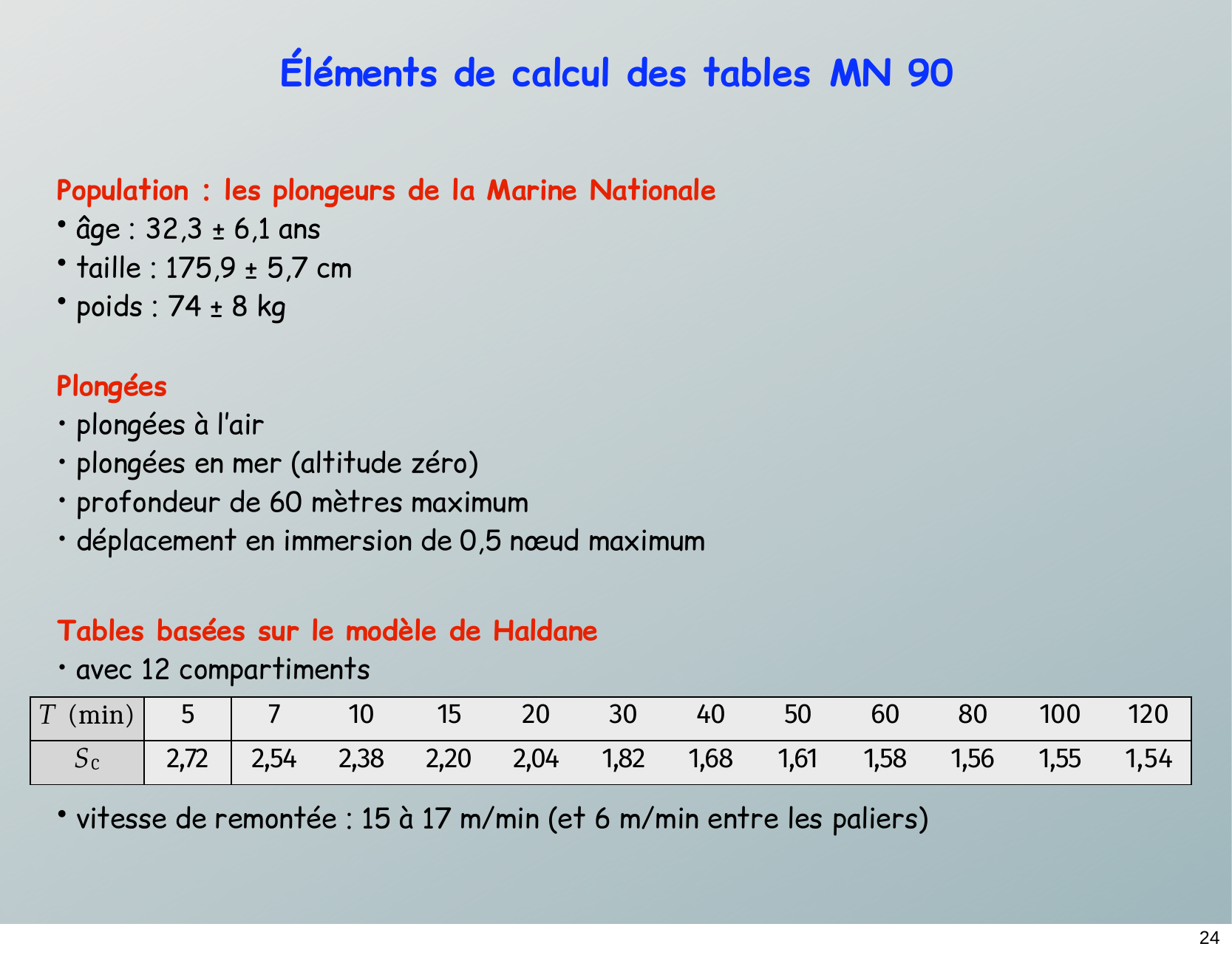

# Éléments de calcul des tables	MN 90
Population : les plongeurs de la Marine Nationale
âge : 32,3 ± 6,1 ans
taille : 175,9 ± 5,7 cm
poids : 74 ± 8 kg

Plongées
plongées à l’air
plongées en mer (altitude zéro)
profondeur de 60 mètres maximum
déplacement en immersion de 0,5 nœud maximum

Tables basées sur le modèle de Haldane
avec 12 compartiments
| T (min) | 5 | 7 | 10 | 15 | 20 | 30 | 40 | 50 | 60 | 80 | 100 | 120 |
| --- | --- | --- | --- | --- | --- | --- | --- | --- | --- | --- | --- | --- |
| SC | 2,72 | 2,54 | 2,38 | 2,20 | 2,04 | 1,82 | 1,68 | 1,61 | 1,58 | 1,56 | 1,55 | 1,54 |
vitesse de remontée : 15 à 17 m/min (et 6 m/min entre les paliers)
24